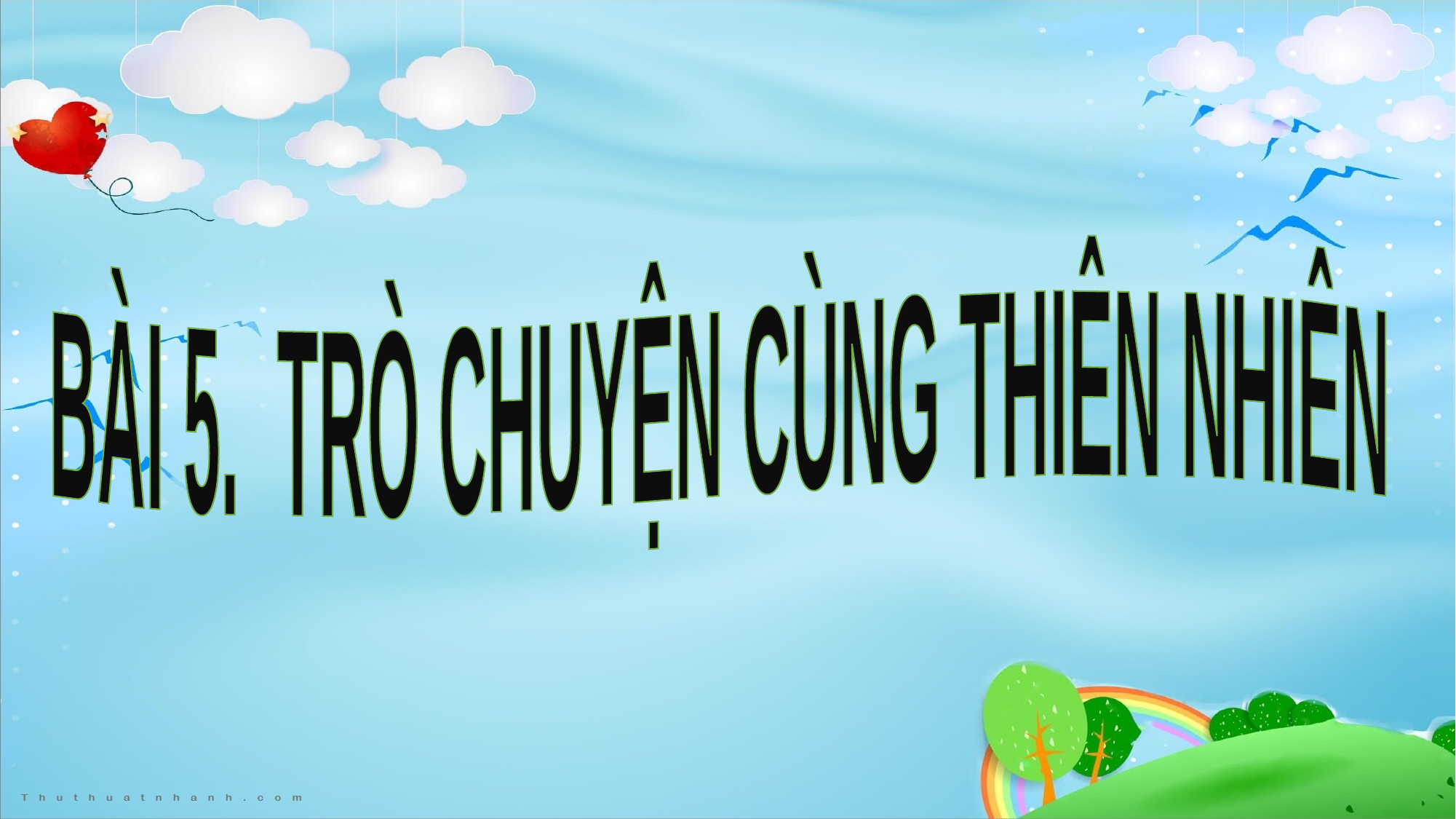

BÀI 5.  TRÒ CHUYỆN CÙNG THIÊN NHIÊN